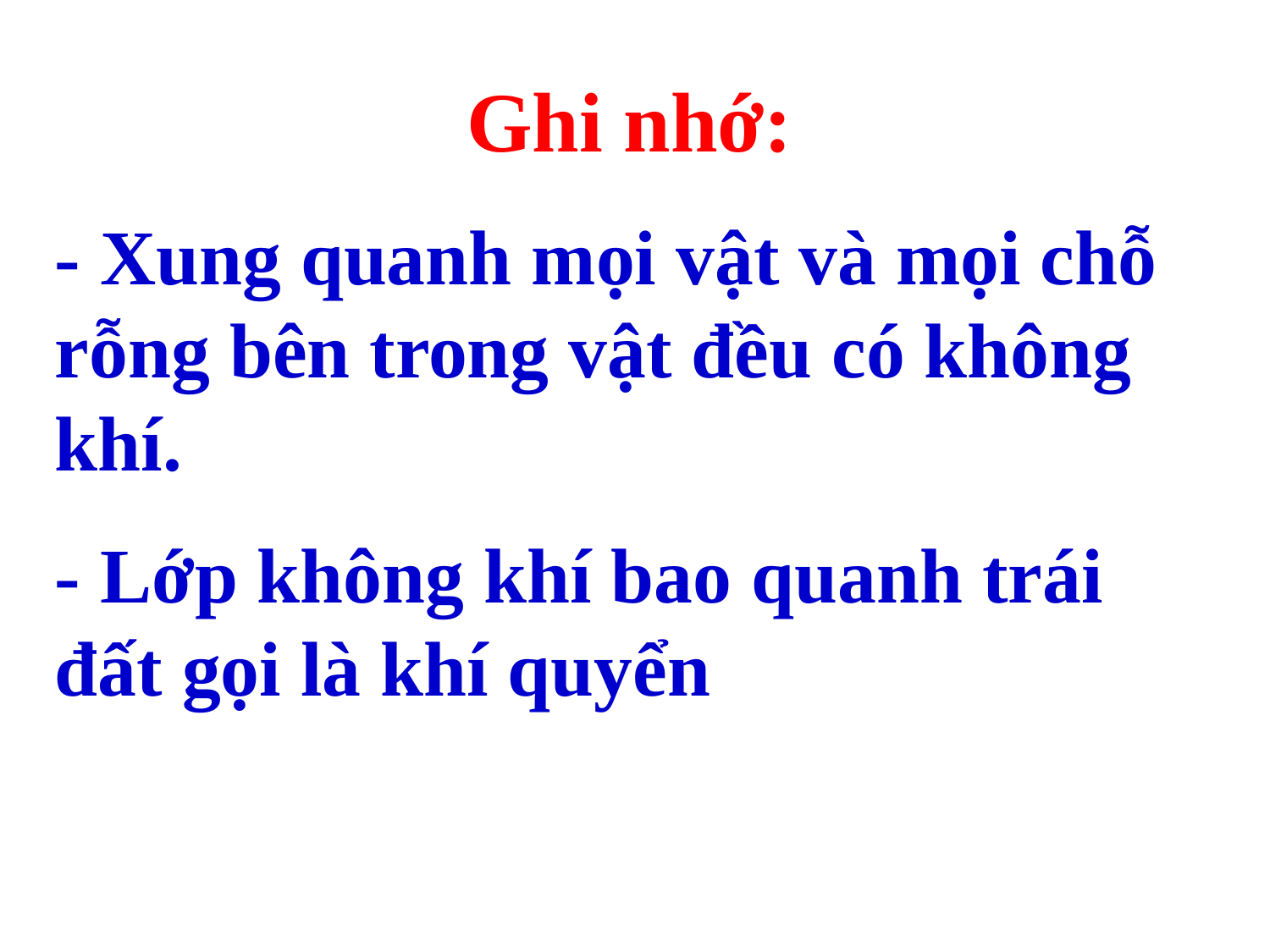

Ghi nhớ:
- Xung quanh mọi vật và mọi chỗ rỗng bên trong vật đều có không khí.
- Lớp không khí bao quanh trái đất gọi là khí quyển